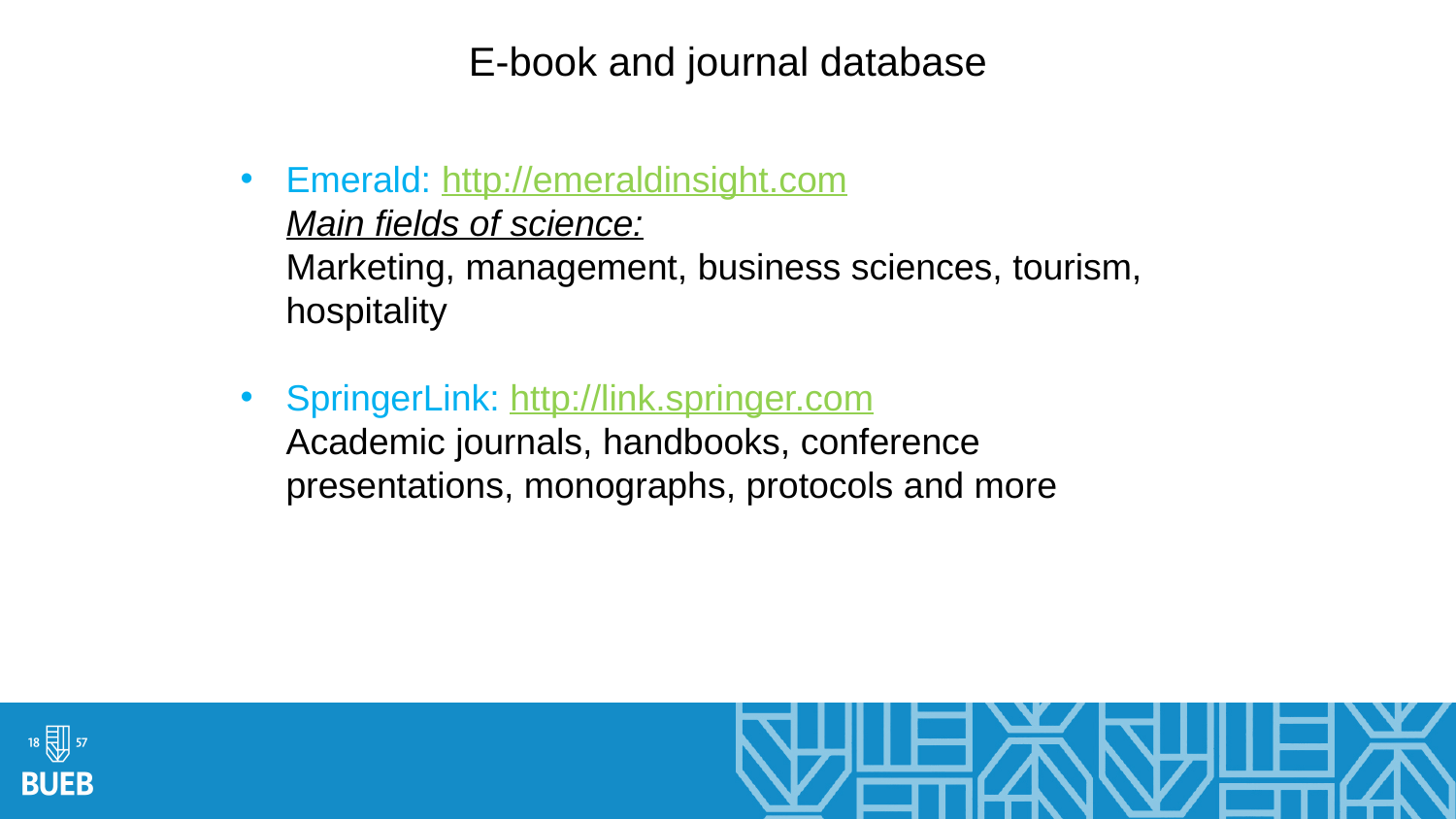

E-book and journal database

Emerald: http://emeraldinsight.com
Main fields of science:
Marketing, management, business sciences, tourism, hospitality

SpringerLink: http://link.springer.com
Academic journals, handbooks, conference presentations, monographs, protocols and more